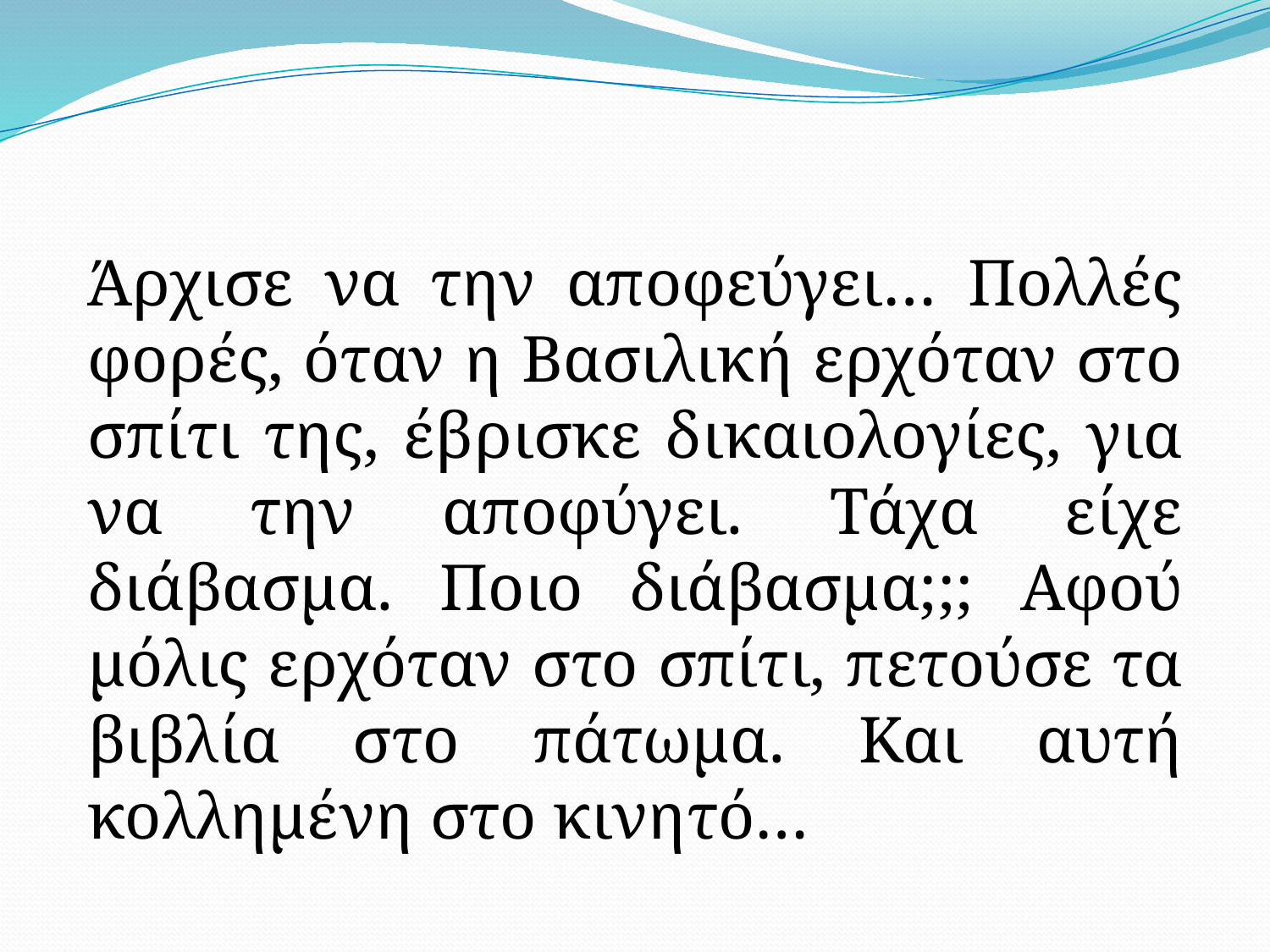

Άρχισε να την αποφεύγει… Πολλές φορές, όταν η Βασιλική ερχόταν στο σπίτι της, έβρισκε δικαιολογίες, για να την αποφύγει. Τάχα είχε διάβασμα. Ποιο διάβασμα;;; Αφού μόλις ερχόταν στο σπίτι, πετούσε τα βιβλία στο πάτωμα. Και αυτή κολλημένη στο κινητό…